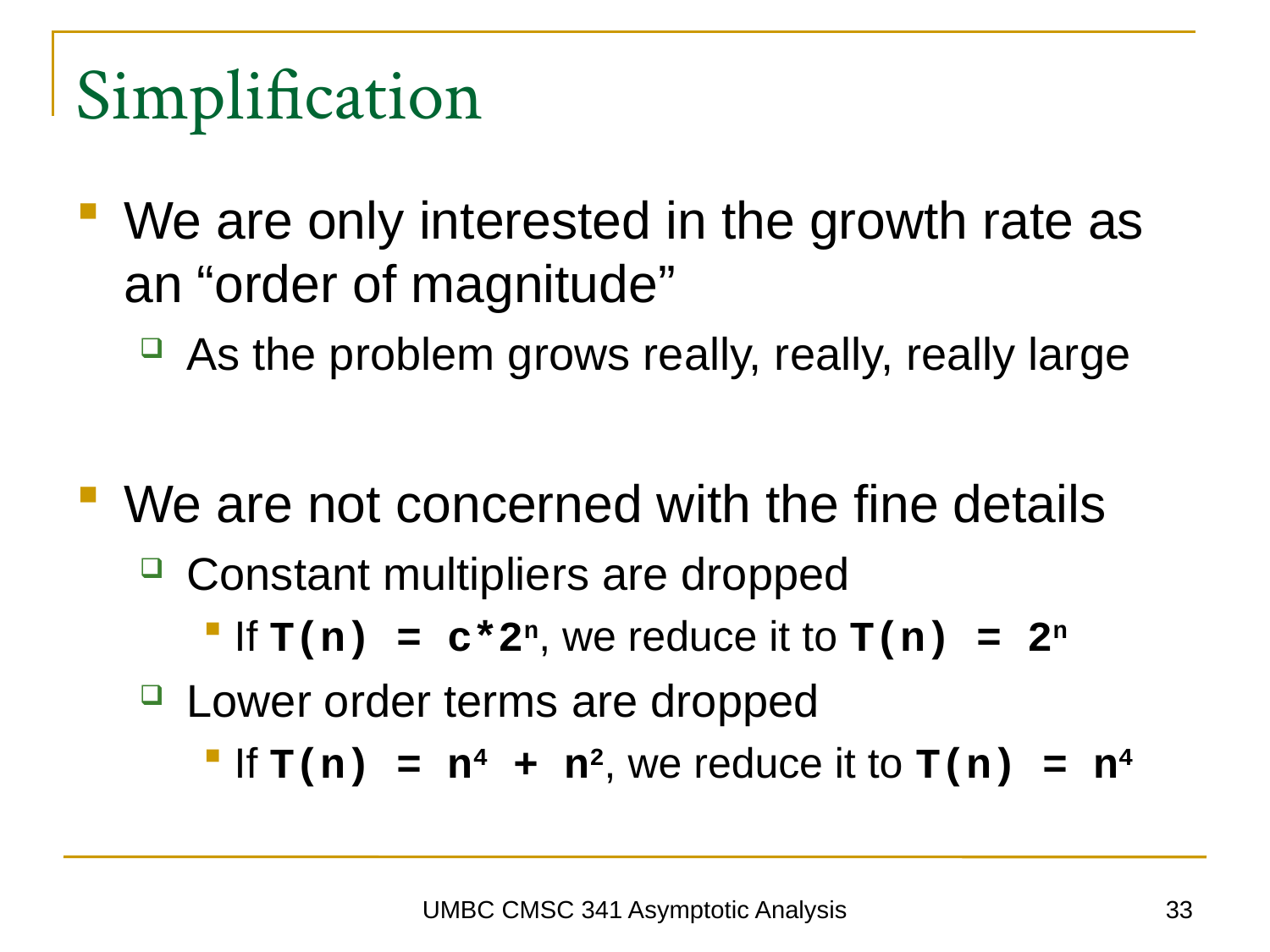

# Simplification
We are only interested in the growth rate as an “order of magnitude”
As the problem grows really, really, really large

We are not concerned with the fine details
Constant multipliers are dropped
If T(n) = c*2n, we reduce it to T(n) = 2n
Lower order terms are dropped
If T(n) = n4 + n2, we reduce it to T(n) = n4
33
UMBC CMSC 341 Asymptotic Analysis